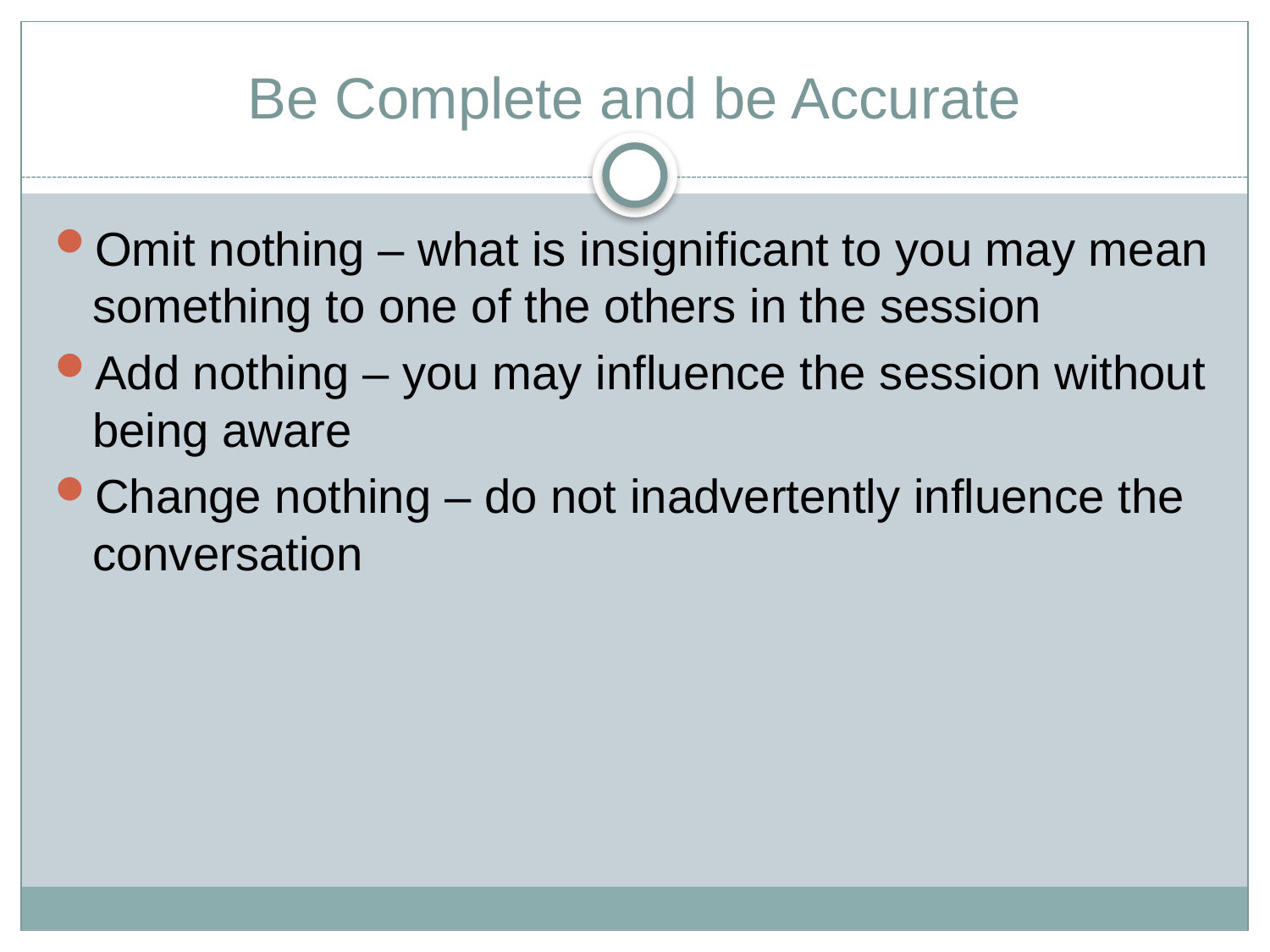

# Be Complete and be Accurate
Omit nothing – what is insignificant to you may mean something to one of the others in the session
Add nothing – you may influence the session without being aware
Change nothing – do not inadvertently influence the conversation